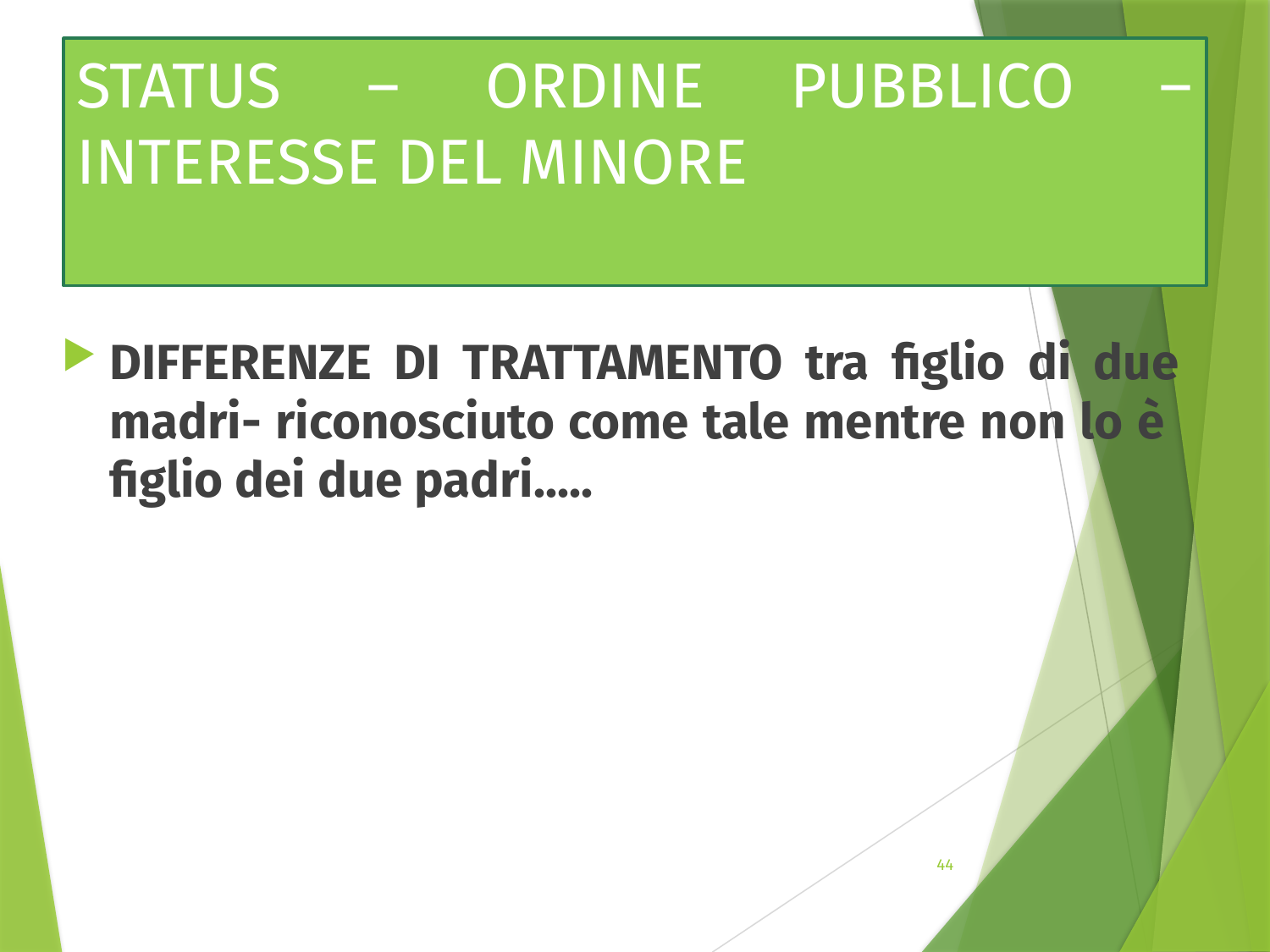

# STATUS – ORDINE PUBBLICO – INTERESSE DEL MINORE
DIFFERENZE DI TRATTAMENTO tra figlio di due madri- riconosciuto come tale mentre non lo è  figlio dei due padri.....
44